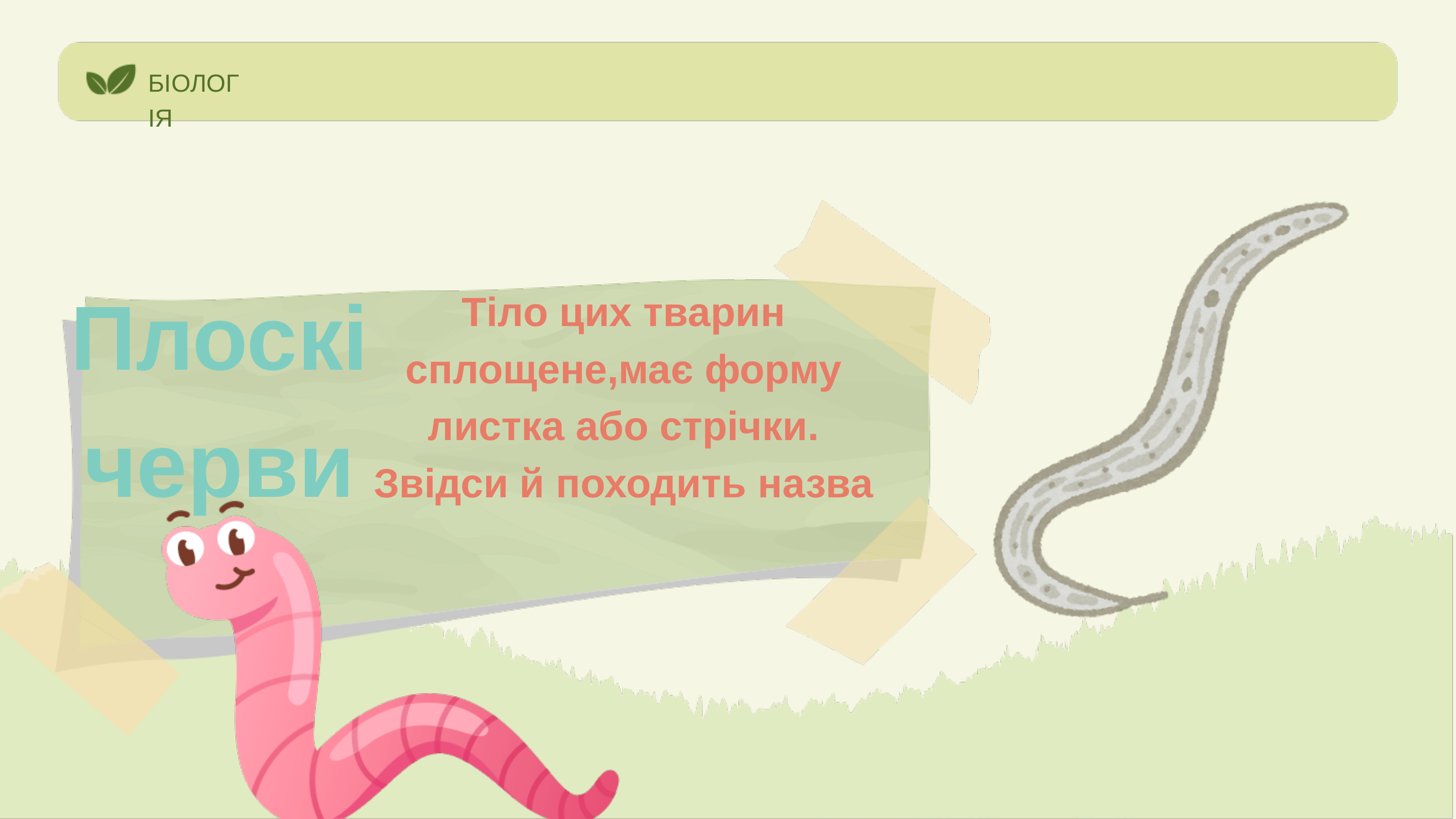

БІОЛОГІЯ

Плоскі черви
Тіло цих тварин сплощене,має форму листка або стрічки. Звідси й походить назва